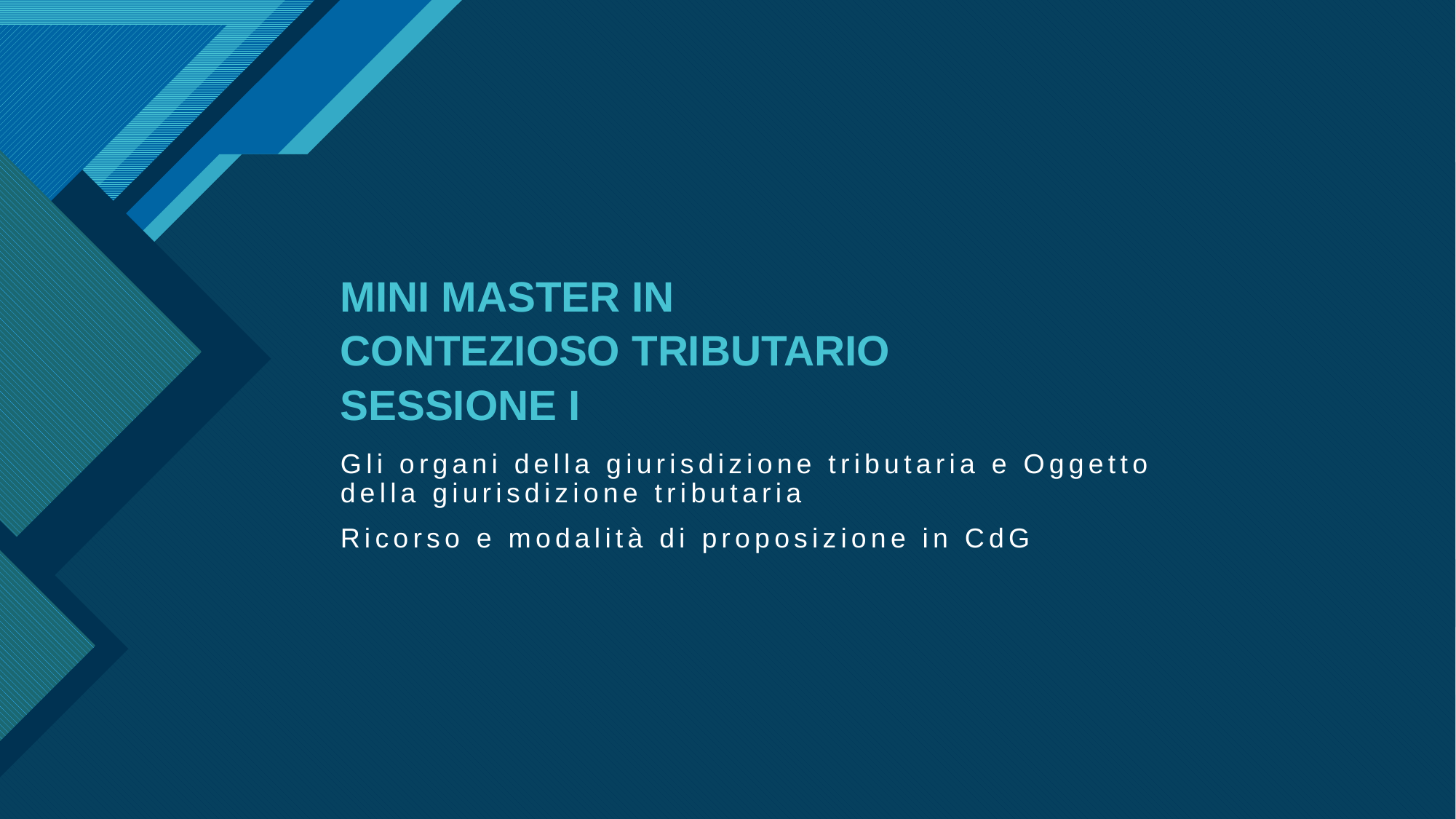

# Mini Master in Contezioso Tributario Sessione I
Gli organi della giurisdizione tributaria e Oggetto della giurisdizione tributaria
Ricorso e modalità di proposizione in CdG